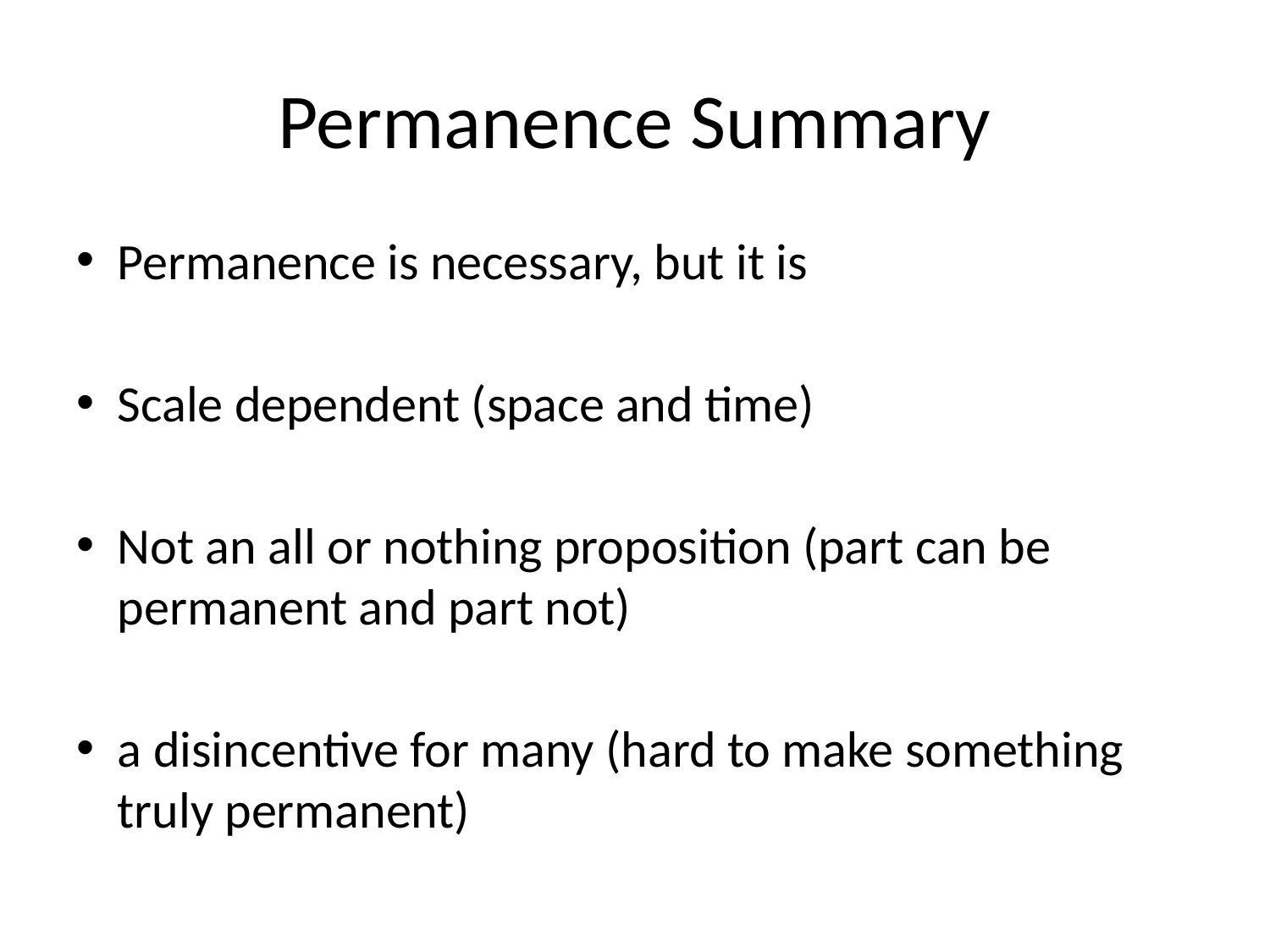

# Permanence Summary
Permanence is necessary, but it is

Scale dependent (space and time)

Not an all or nothing proposition (part can be permanent and part not)

a disincentive for many (hard to make something truly permanent)